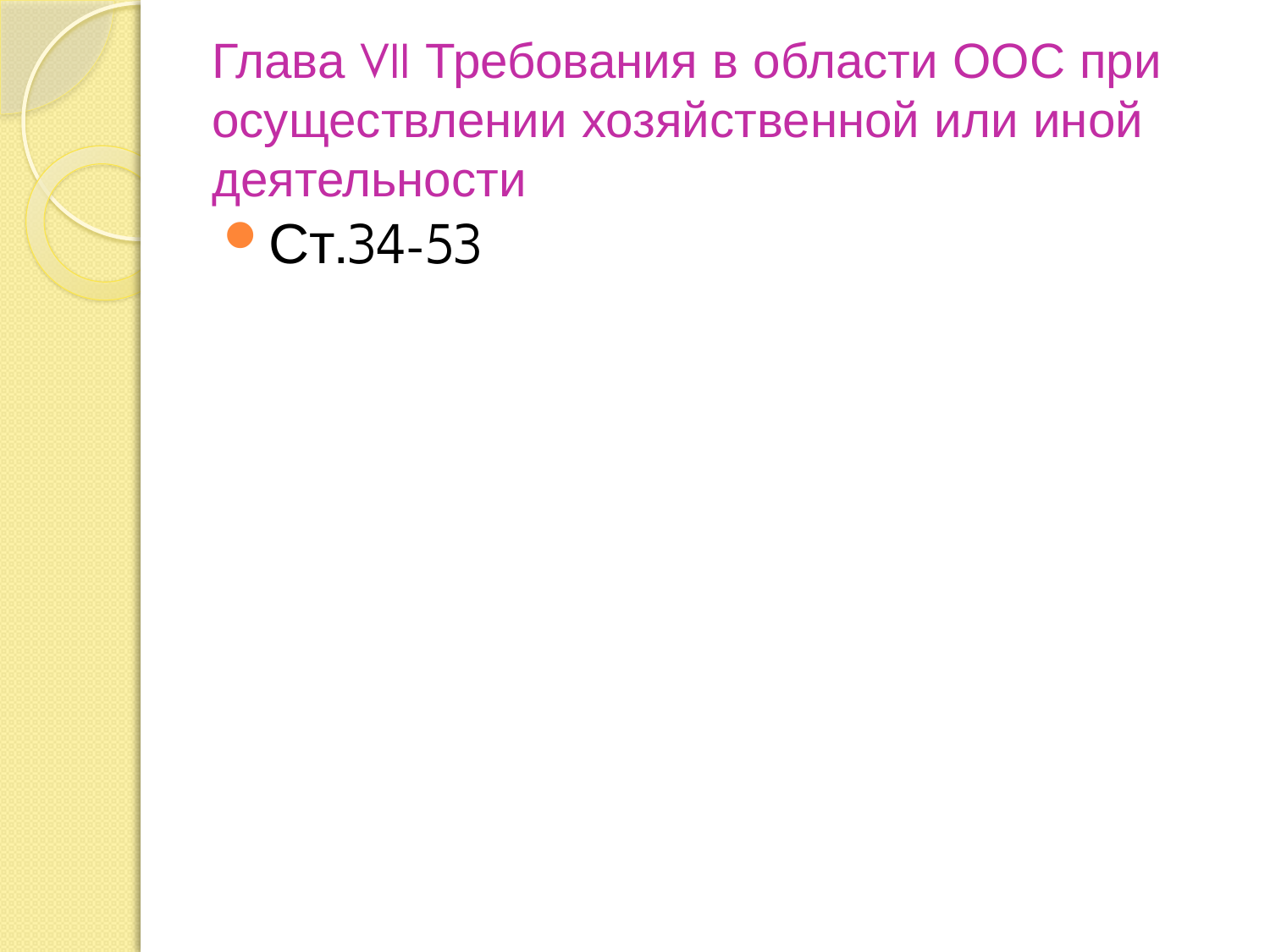

# Глава VII Требования в области ООС при осуществлении хозяйственной или иной деятельности
Ст.34-53